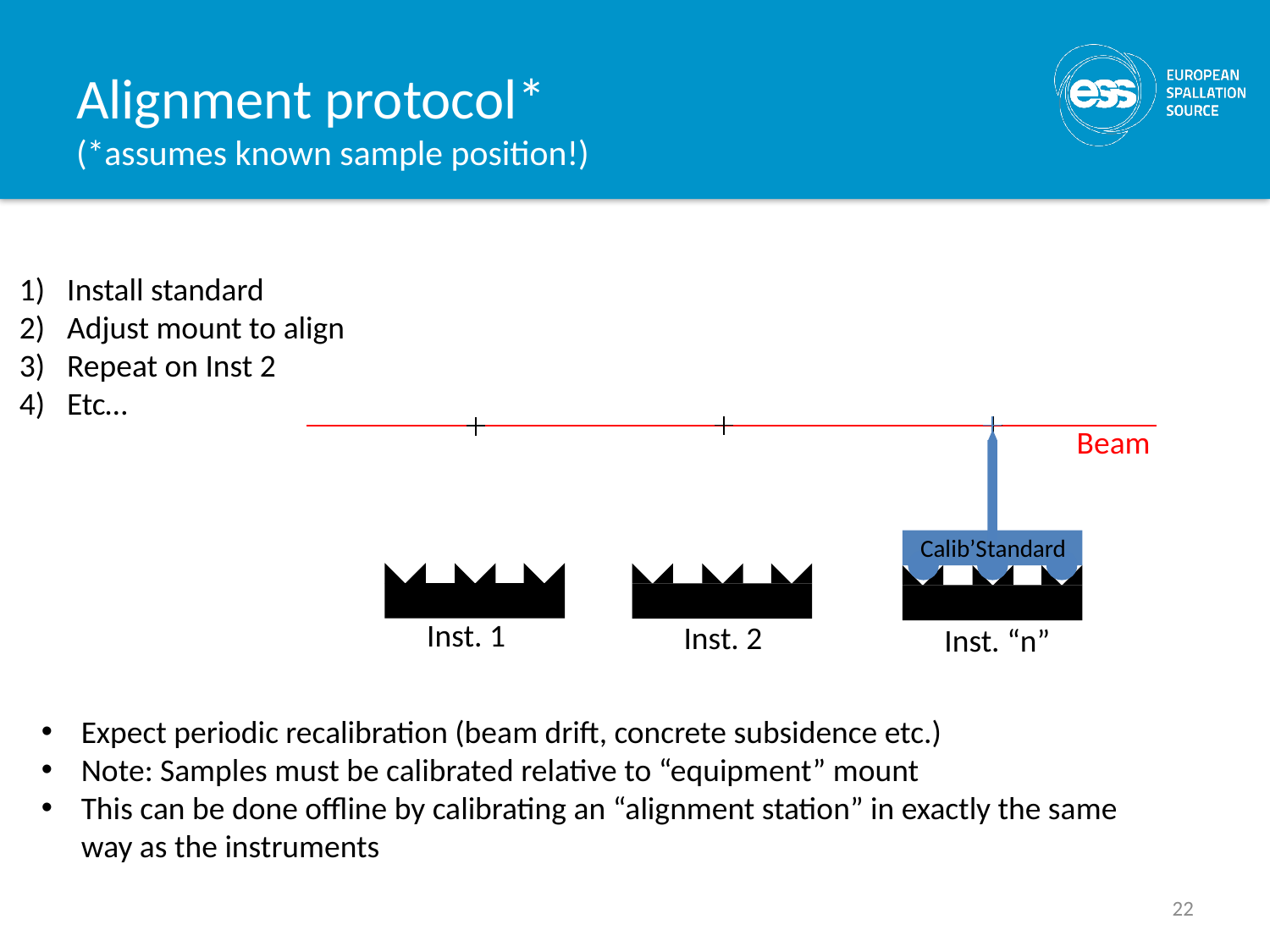

# Alignment protocol* (*assumes known sample position!)
Install standard
Adjust mount to align
Repeat on Inst 2
Etc…

Calib’Standard
Beam

Inst. 1
Inst. 2
Inst. “n”
Expect periodic recalibration (beam drift, concrete subsidence etc.)
Note: Samples must be calibrated relative to “equipment” mount
This can be done offline by calibrating an “alignment station” in exactly the same way as the instruments
22